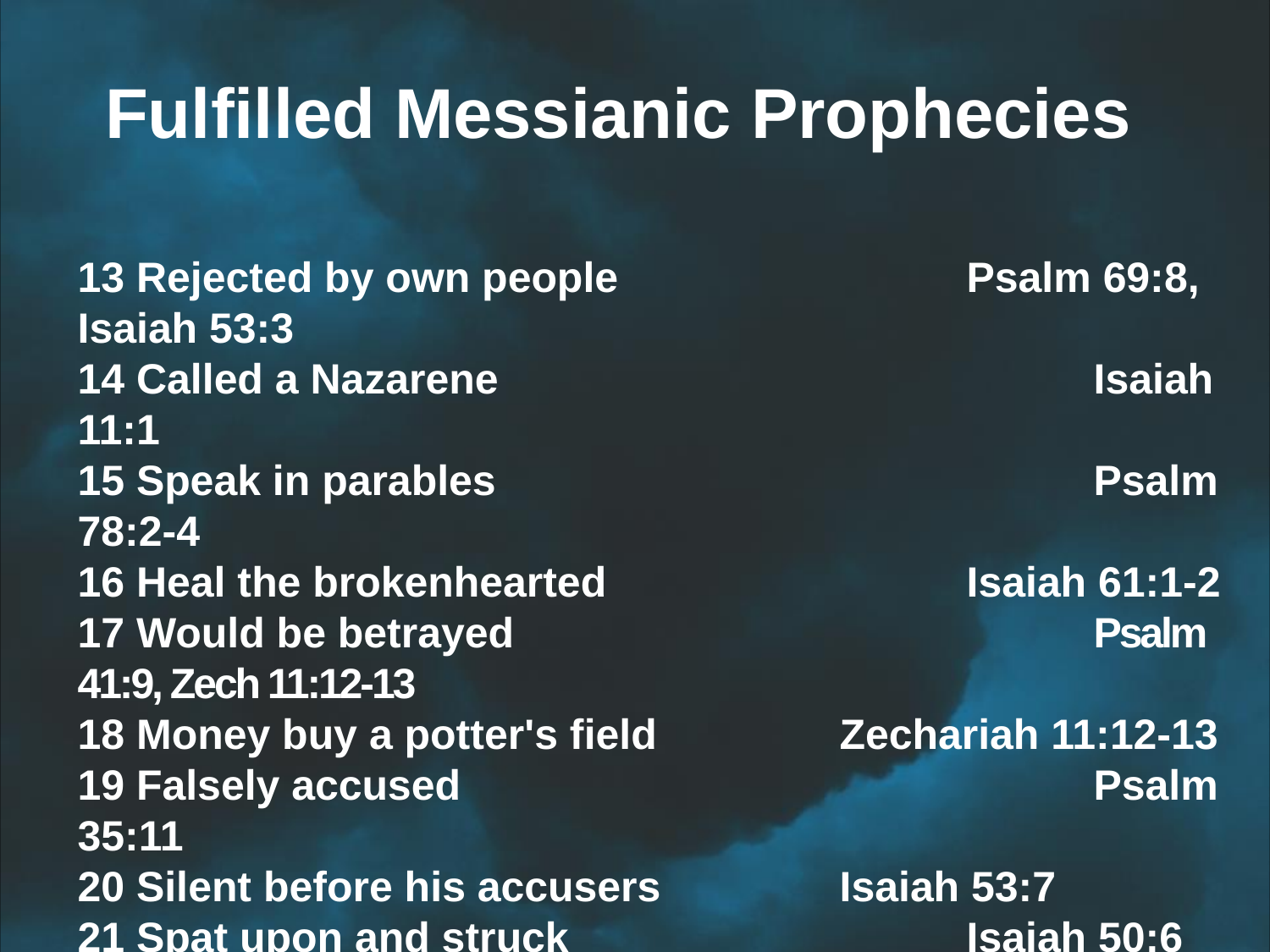

Fulfilled Messianic Prophecies
13 Rejected by own people			Psalm 69:8, Isaiah 53:3
14 Called a Nazarene					Isaiah 11:1
15 Speak in parables					Psalm 78:2-4
16 Heal the brokenhearted			Isaiah 61:1-2
17 Would be betrayed					Psalm 41:9, Zech 11:12-13
18 Money buy a potter's field		Zechariah 11:12-13
19 Falsely accused					Psalm 35:11
20 Silent before his accusers		Isaiah 53:7
21 Spat upon and struck				Isaiah 50:6
22 Hated without cause				Psalm 35:19, 69:4
23 Be crucified with criminals		Isaiah 53:12
24 Given vinegar to drink				Psalm 69:21